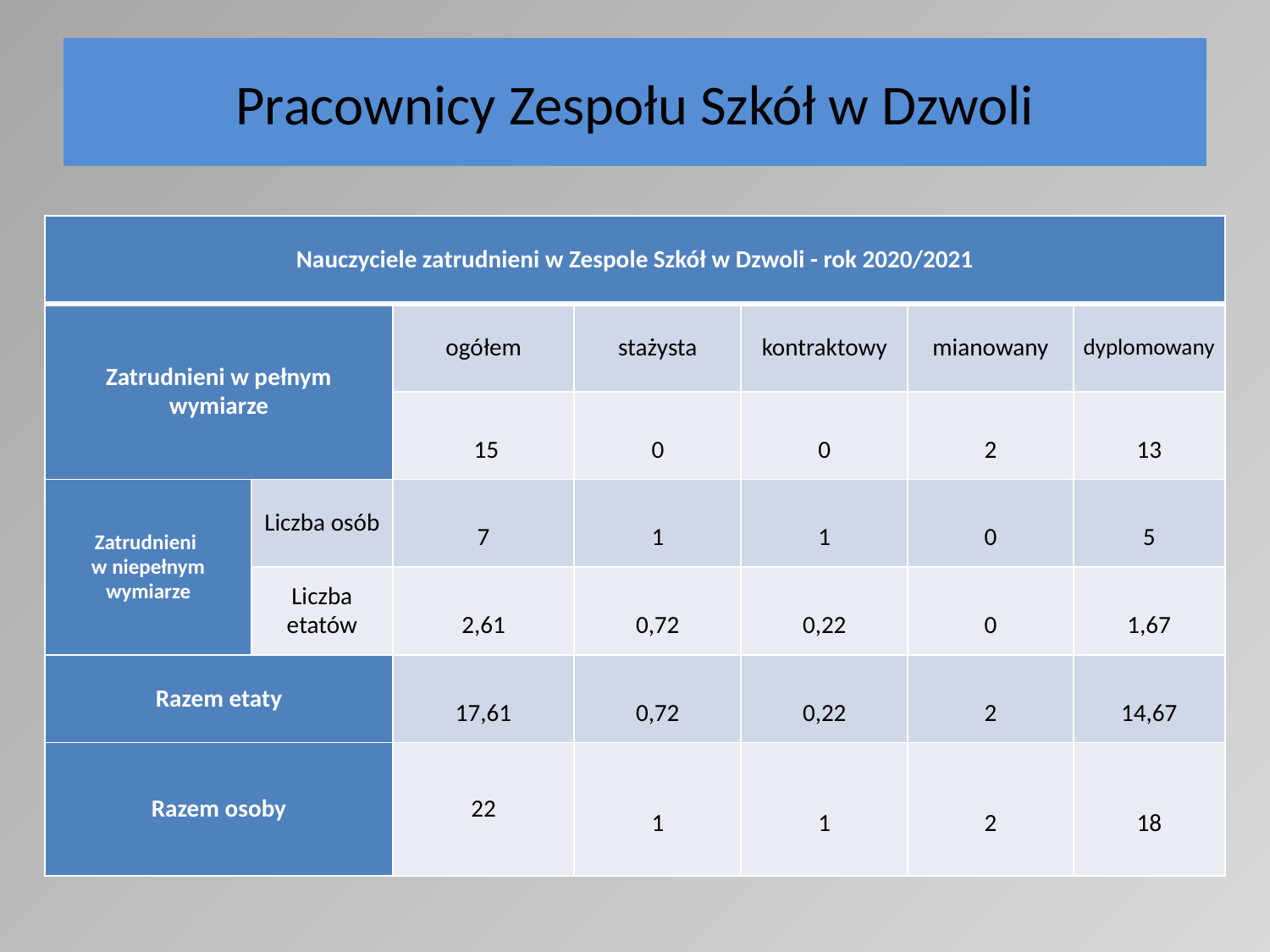

# Pracownicy Zespołu Szkół w Dzwoli
| Nauczyciele zatrudnieni w Zespole Szkół w Dzwoli - rok 2020/2021 |  |  |  |  |  |  |
| --- | --- | --- | --- | --- | --- | --- |
| Zatrudnieni w pełnym wymiarze |  | ogółem | stażysta | kontraktowy | mianowany | dyplomowany |
|  |  | 15 | 0 | 0 | 2 | 13 |
| Zatrudnieni w niepełnym wymiarze | Liczba osób | 7 | 1 | 1 | 0 | 5 |
|  | Liczba etatów | 2,61 | 0,72 | 0,22 | 0 | 1,67 |
| Razem etaty |  | 17,61 | 0,72 | 0,22 | 2 | 14,67 |
| Razem osoby |  | 22 | 1 | 1 | 2 | 18 |